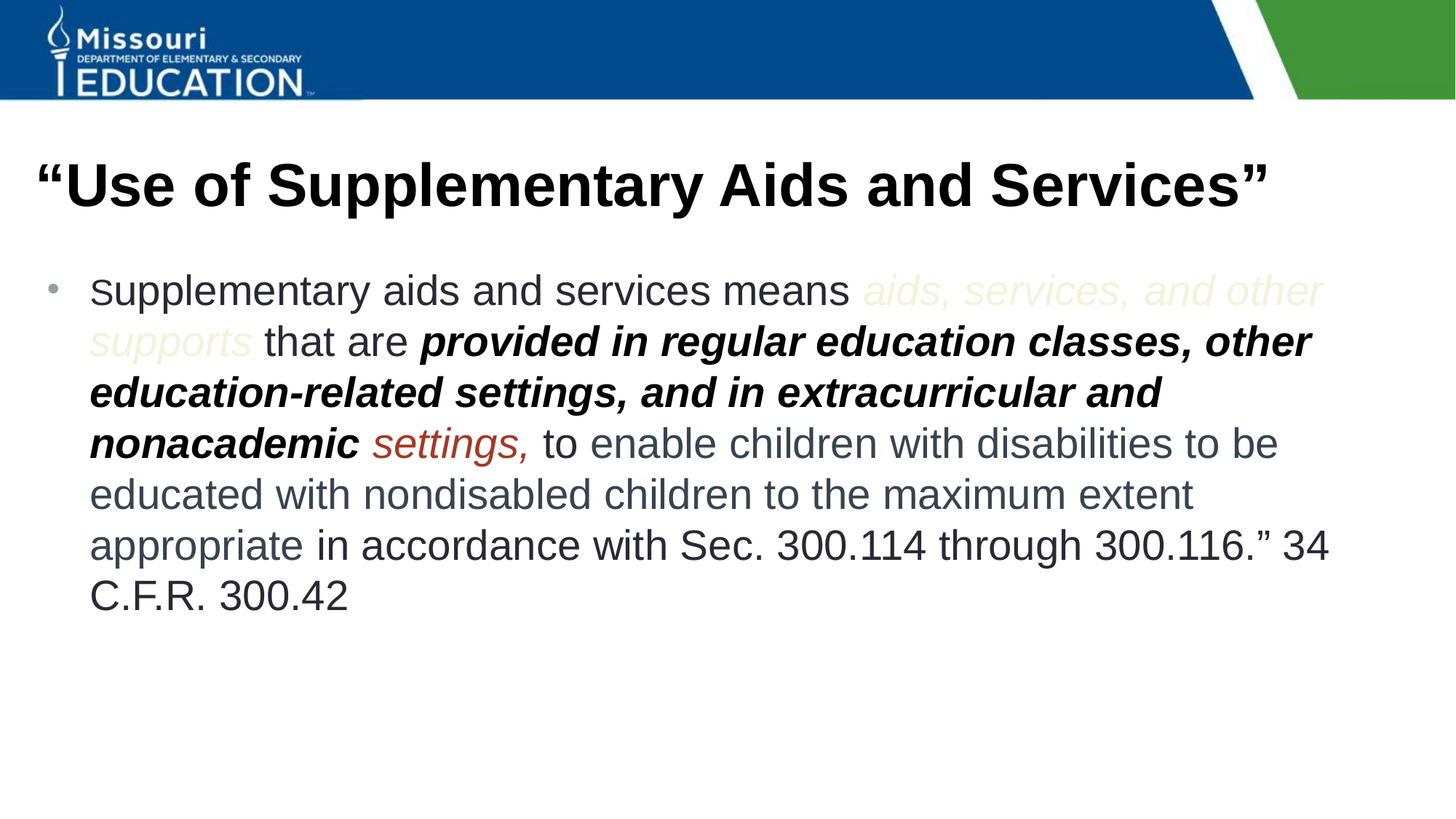

# “Use of Supplementary Aids and Services”
Supplementary aids and services means aids, services, and other supports that are provided in regular education classes, other education-related settings, and in extracurricular and nonacademic settings, to enable children with disabilities to be educated with nondisabled children to the maximum extent appropriate in accordance with Sec. 300.114 through 300.116.” 34 C.F.R. 300.42